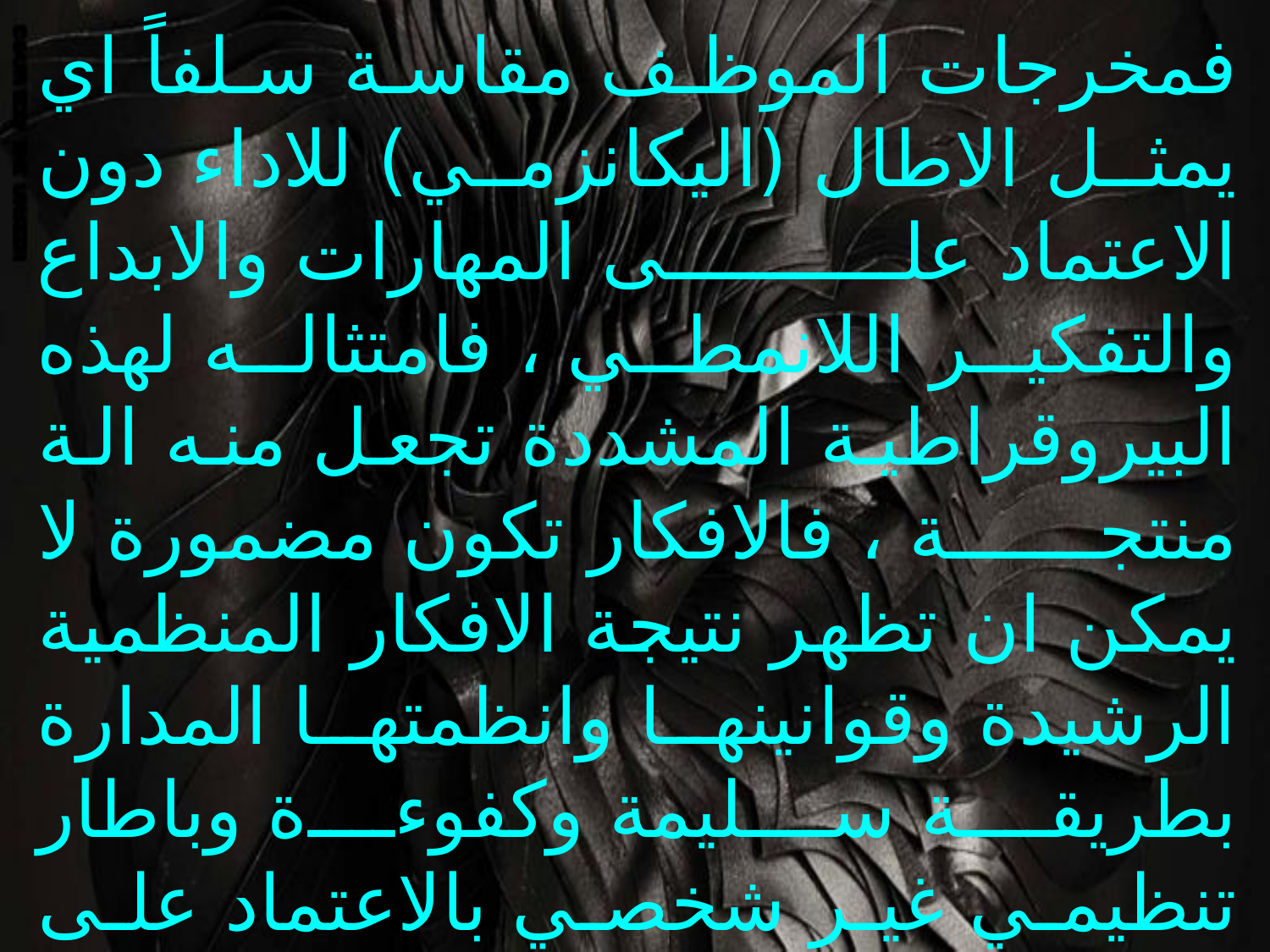

فمخرجات الموظف مقاسة سلفاً اي يمثل الاطال (اليكانزمي) للاداء دون الاعتماد على المهارات والابداع والتفكير اللانمطي ، فامتثاله لهذه البيروقراطية المشددة تجعل منه الة منتجة ، فالافكار تكون مضمورة لا يمكن ان تظهر نتيجة الافكار المنظمية الرشيدة وقوانينها وانظمتها المدارة بطريقة سليمة وكفوءة وباطار تنظيمي غير شخصي بالاعتماد على (الهيمنة الشرعية)